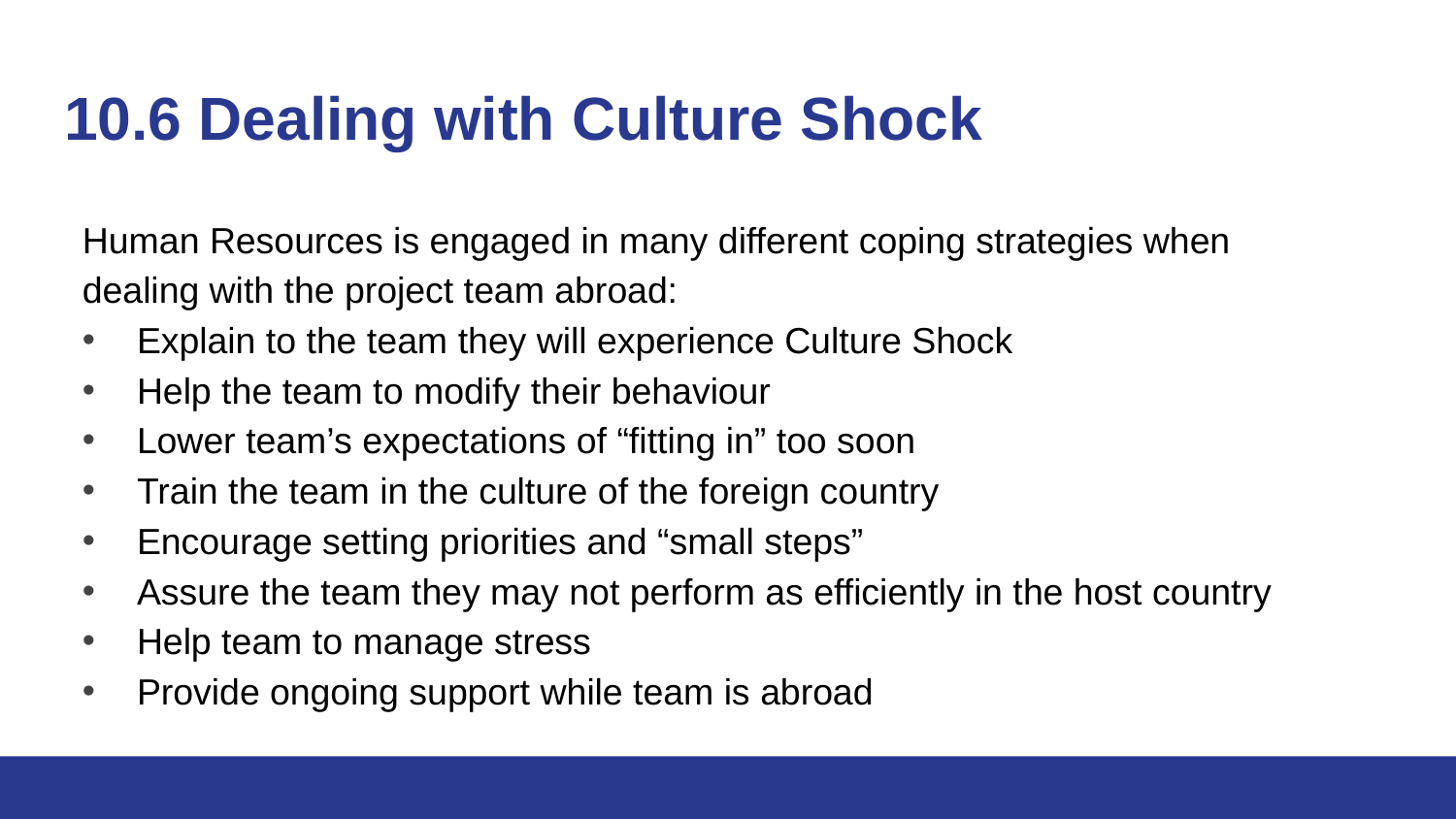

# 10.6 Dealing with Culture Shock
Human Resources is engaged in many different coping strategies when dealing with the project team abroad:
Explain to the team they will experience Culture Shock
Help the team to modify their behaviour
Lower team’s expectations of “fitting in” too soon
Train the team in the culture of the foreign country
Encourage setting priorities and “small steps”
Assure the team they may not perform as efficiently in the host country
Help team to manage stress
Provide ongoing support while team is abroad